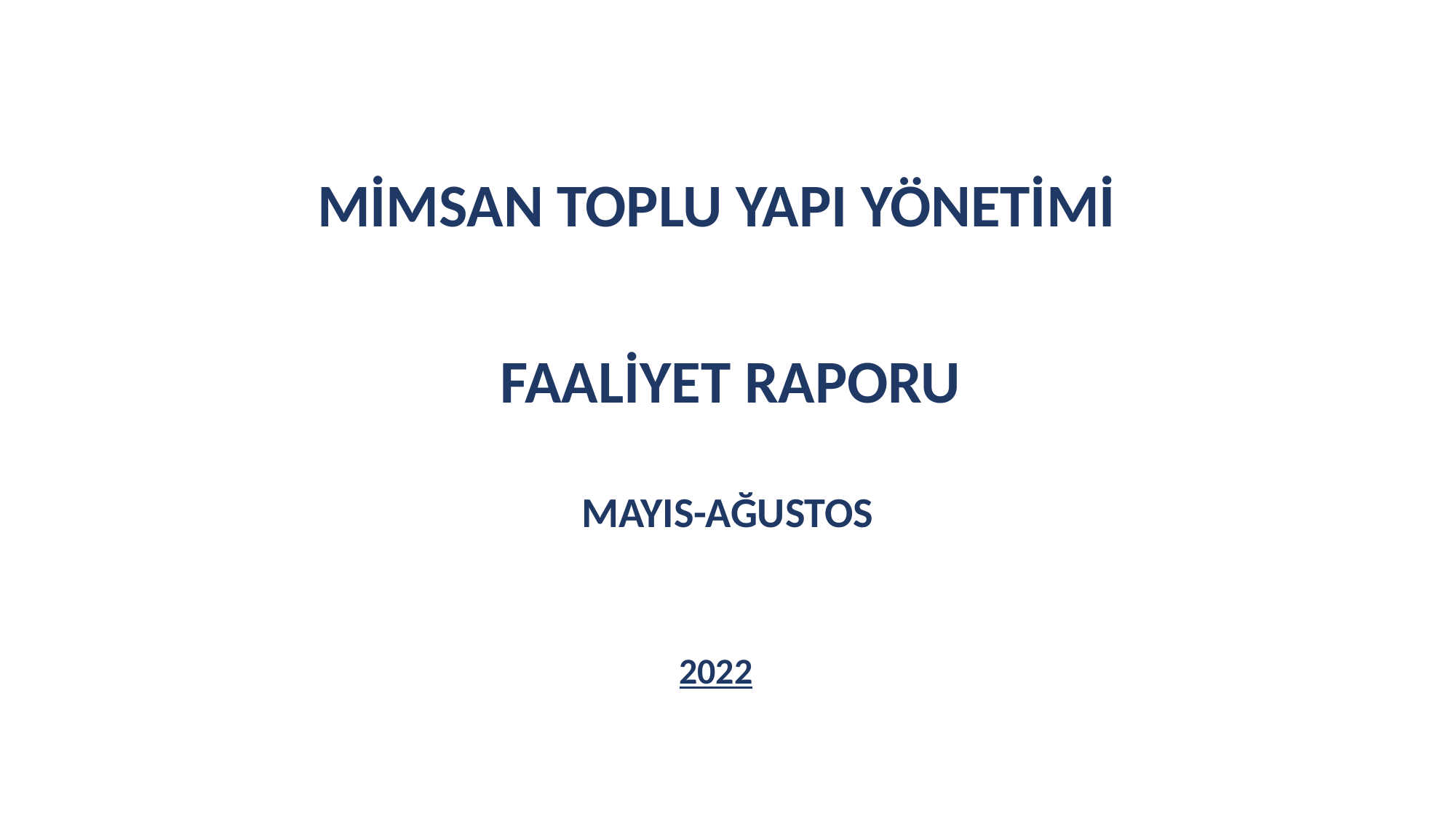

MİMSAN TOPLU YAPI YÖNETİMİ
 FAALİYET RAPORU
MAYIS-AĞUSTOS
2022